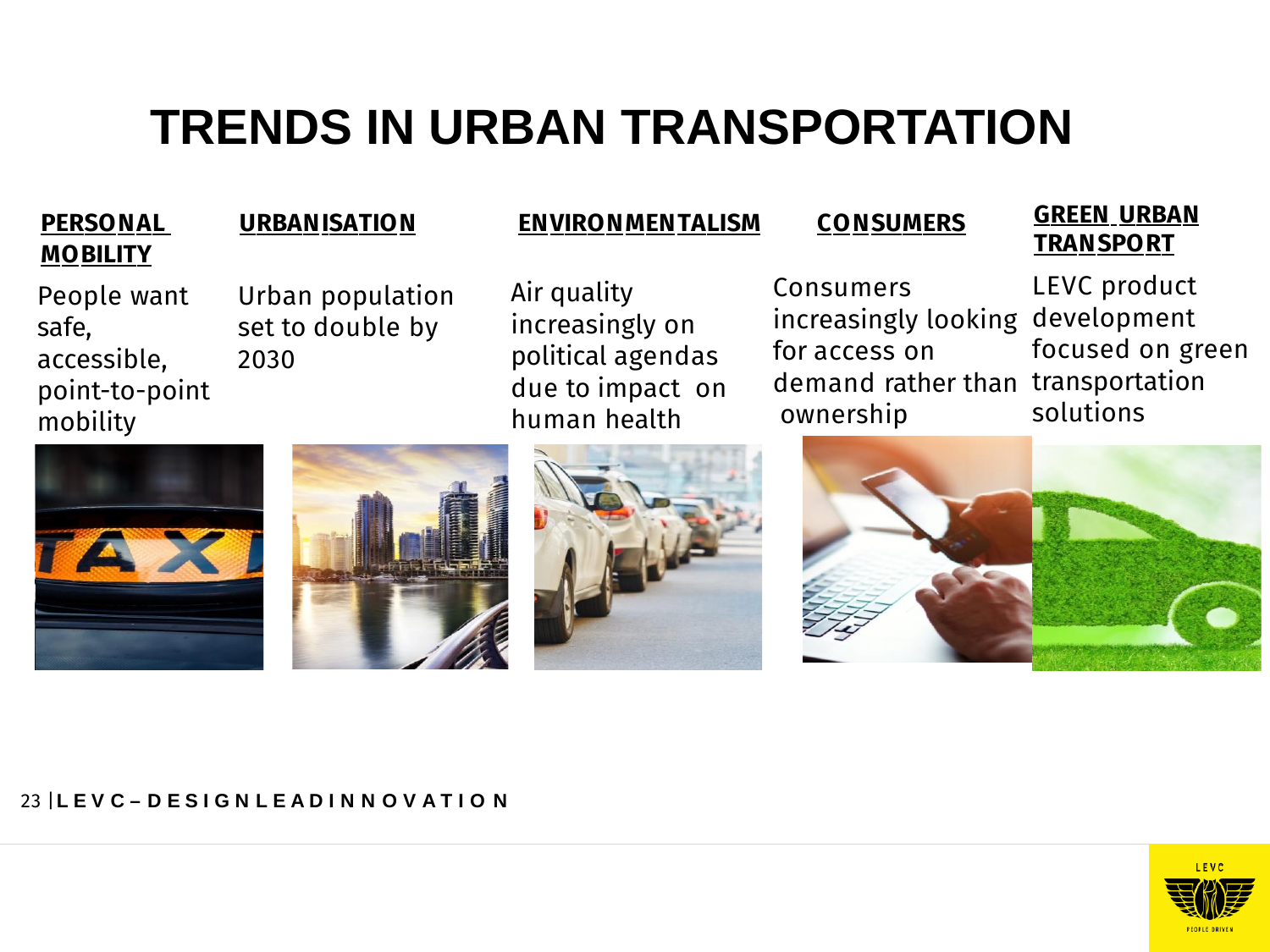

# TRENDS IN URBAN TRANSPORTATION

GREEN URBAN
TRANSPORT
CONSUMERS
PERSONAL
MOBILITY
URBANISATION
ENVIRONMENTALISM
LEVC product development  focused on green  transportation solutions
Consumers increasingly looking for access on  demand rather than  ownership
Air quality increasingly on  political agendas due to impact  on human health
People want safe, accessible, point-to-point  mobility
Urban population set to double by 2030

23 | L E V C – D E S I G N L E A D I N N O V A T I O N